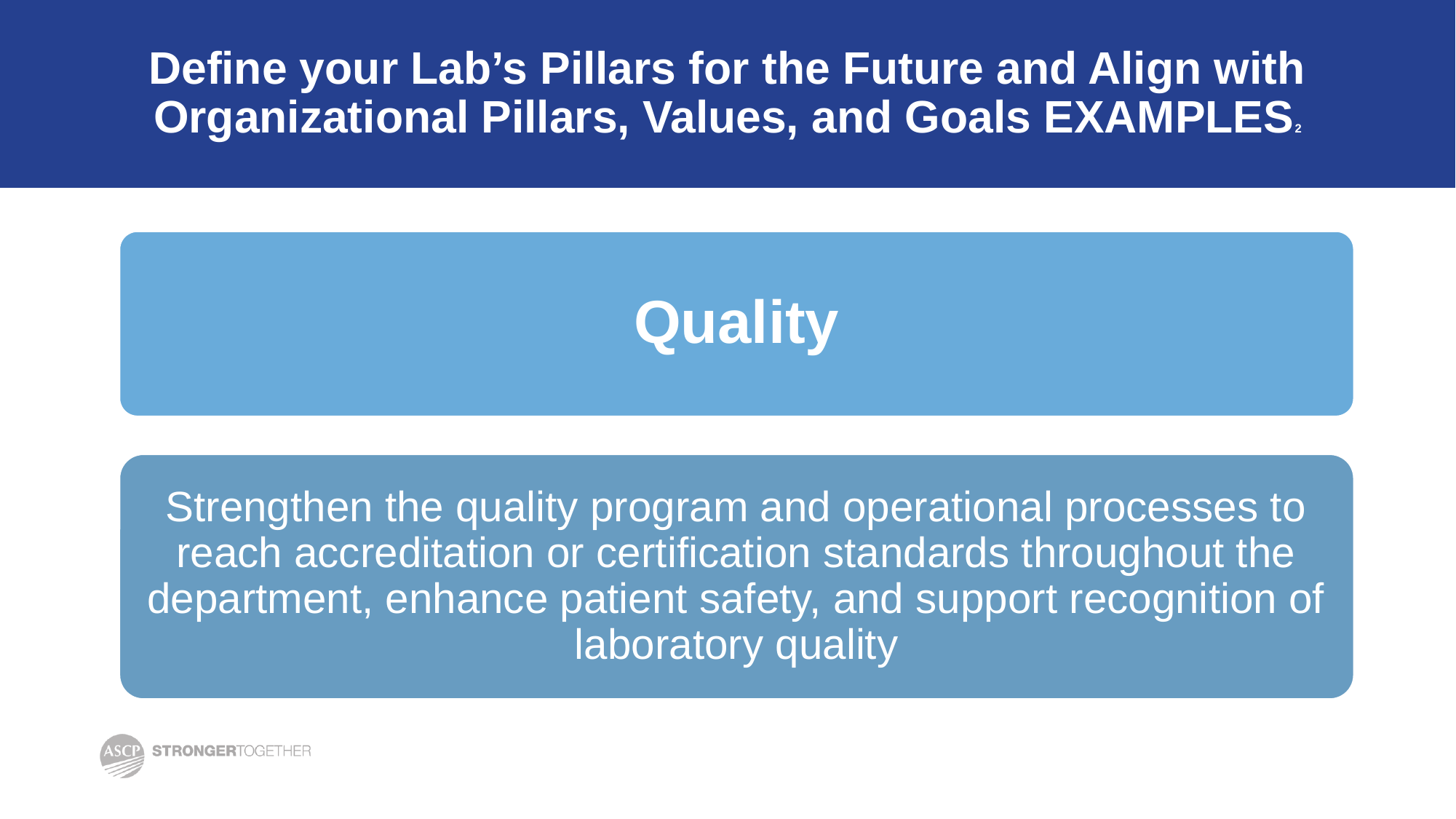

# Define your Lab’s Pillars for the Future and Align with Organizational Pillars, Values, and Goals EXAMPLES2

Quality

Strengthen the quality program and operational processes to reach accreditation or certification standards throughout the department, enhance patient safety, and support recognition of laboratory quality